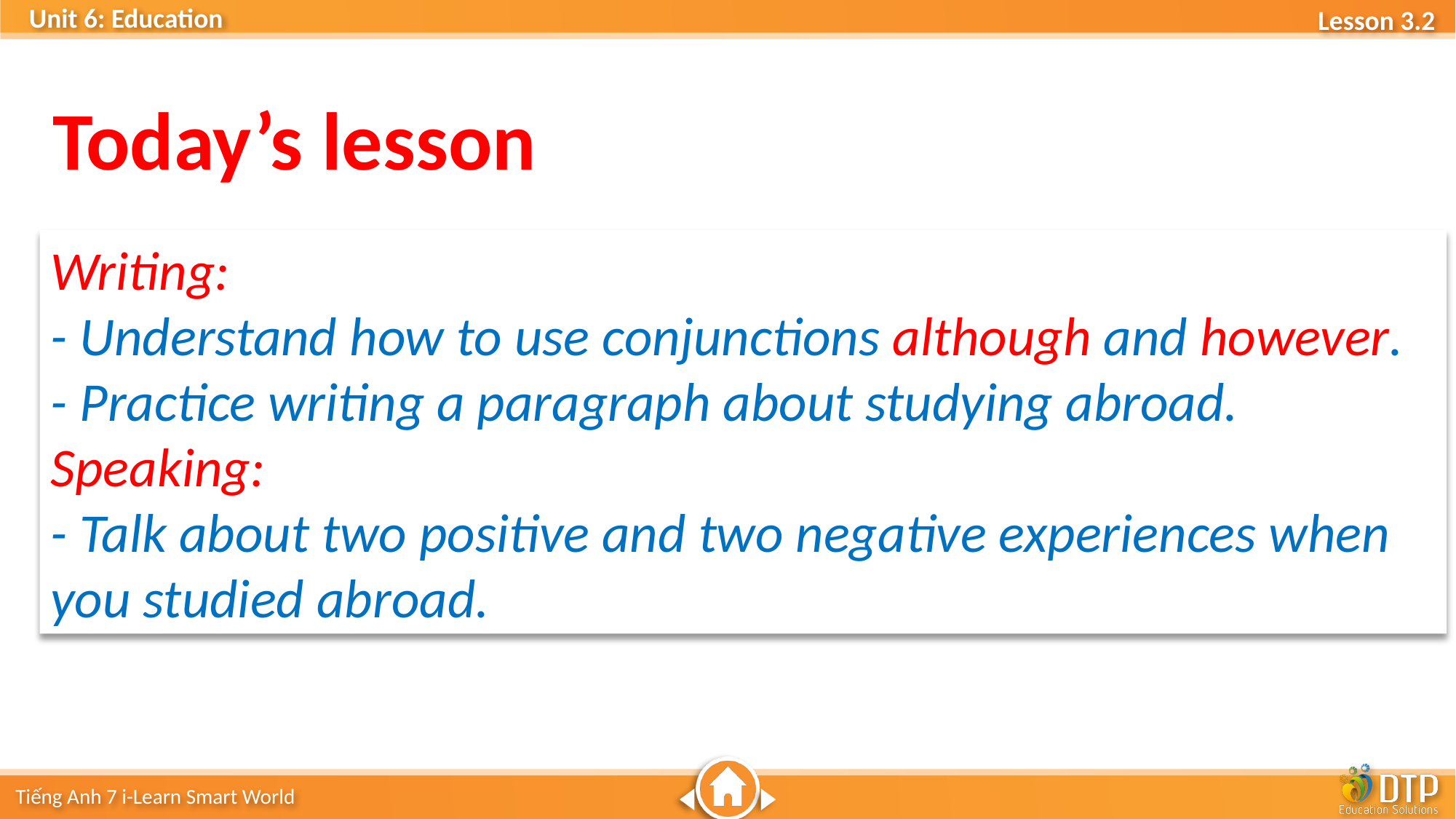

Today’s lesson
Writing:
- Understand how to use conjunctions although and however.
- Practice writing a paragraph about studying abroad.
Speaking:
- Talk about two positive and two negative experiences when you studied abroad.